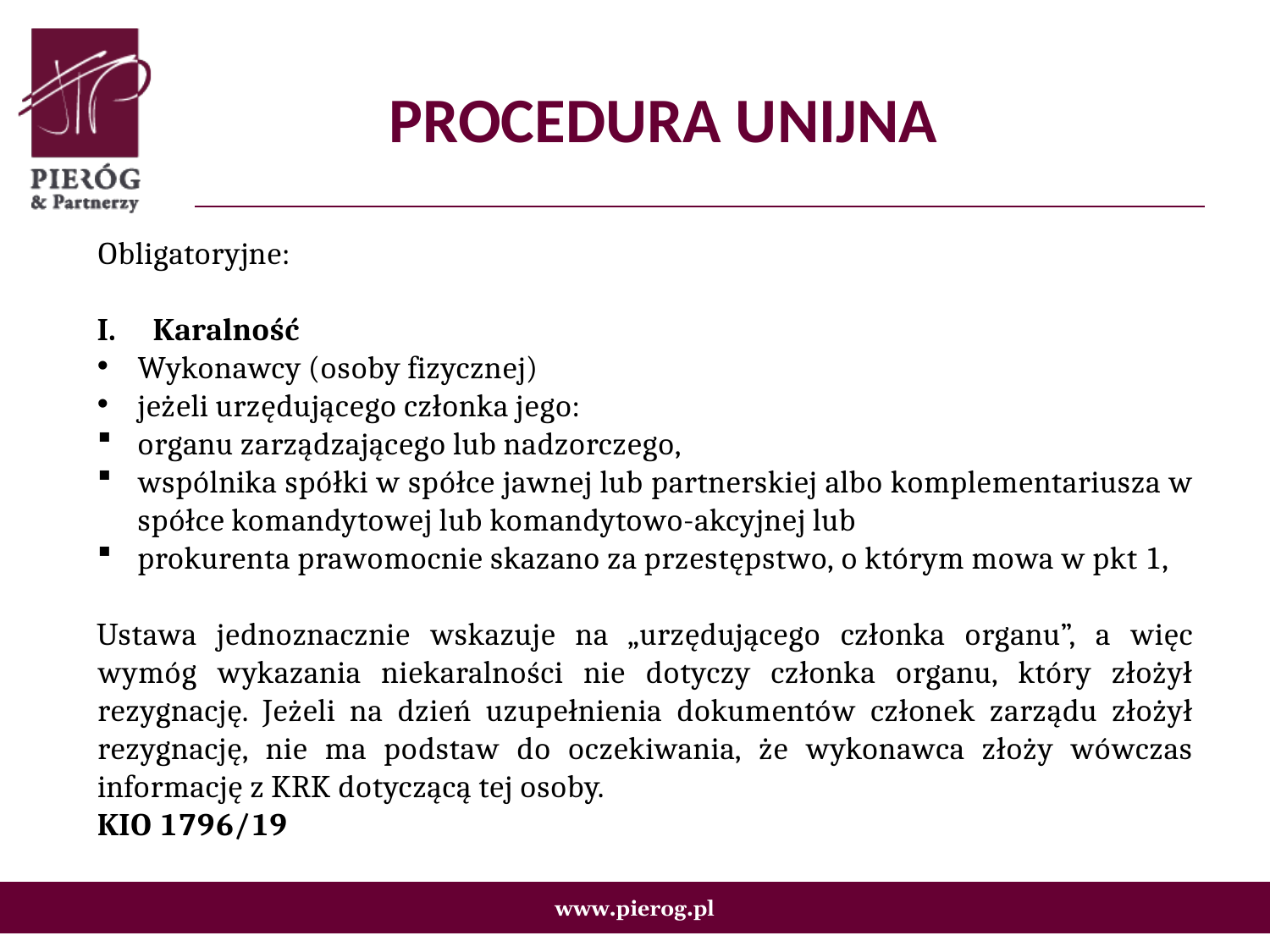

# PROCEDURA UNIJNA
Obligatoryjne:

Karalność
Wykonawcy (osoby fizycznej)
jeżeli urzędującego członka jego:
organu zarządzającego lub nadzorczego,
wspólnika spółki w spółce jawnej lub partnerskiej albo komplementariusza w spółce komandytowej lub komandytowo-akcyjnej lub
prokurenta prawomocnie skazano za przestępstwo, o którym mowa w pkt 1,

Ustawa jednoznacznie wskazuje na „urzędującego członka organu”, a więc wymóg wykazania niekaralności nie dotyczy członka organu, który złożył rezygnację. Jeżeli na dzień uzupełnienia dokumentów członek zarządu złożył rezygnację, nie ma podstaw do oczekiwania, że wykonawca złoży wówczas informację z KRK dotyczącą tej osoby.
KIO 1796/19